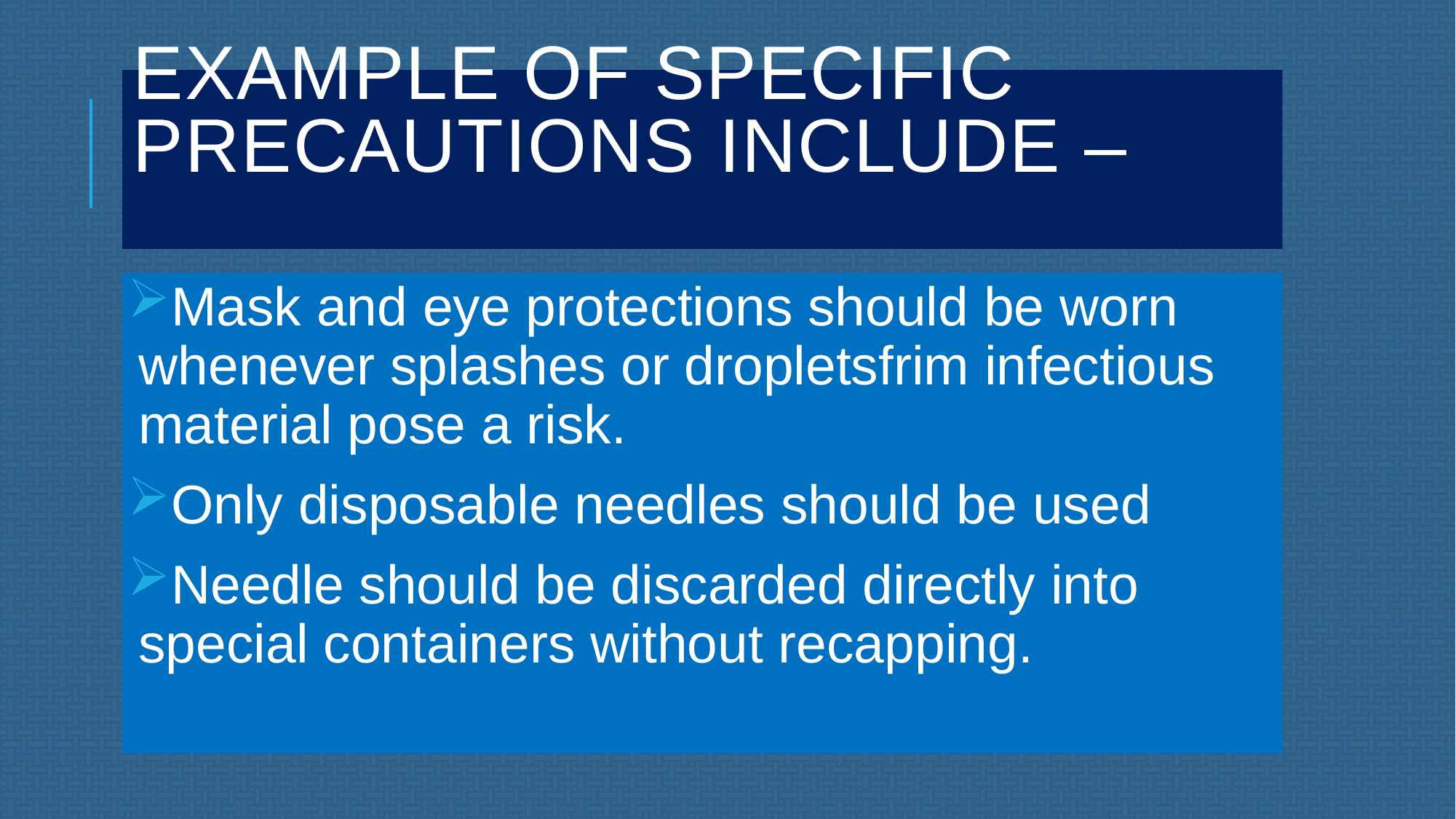

# Example of specific precautions include –
Mask and eye protections should be worn whenever splashes or dropletsfrim infectious material pose a risk.
Only disposable needles should be used
Needle should be discarded directly into special containers without recapping.